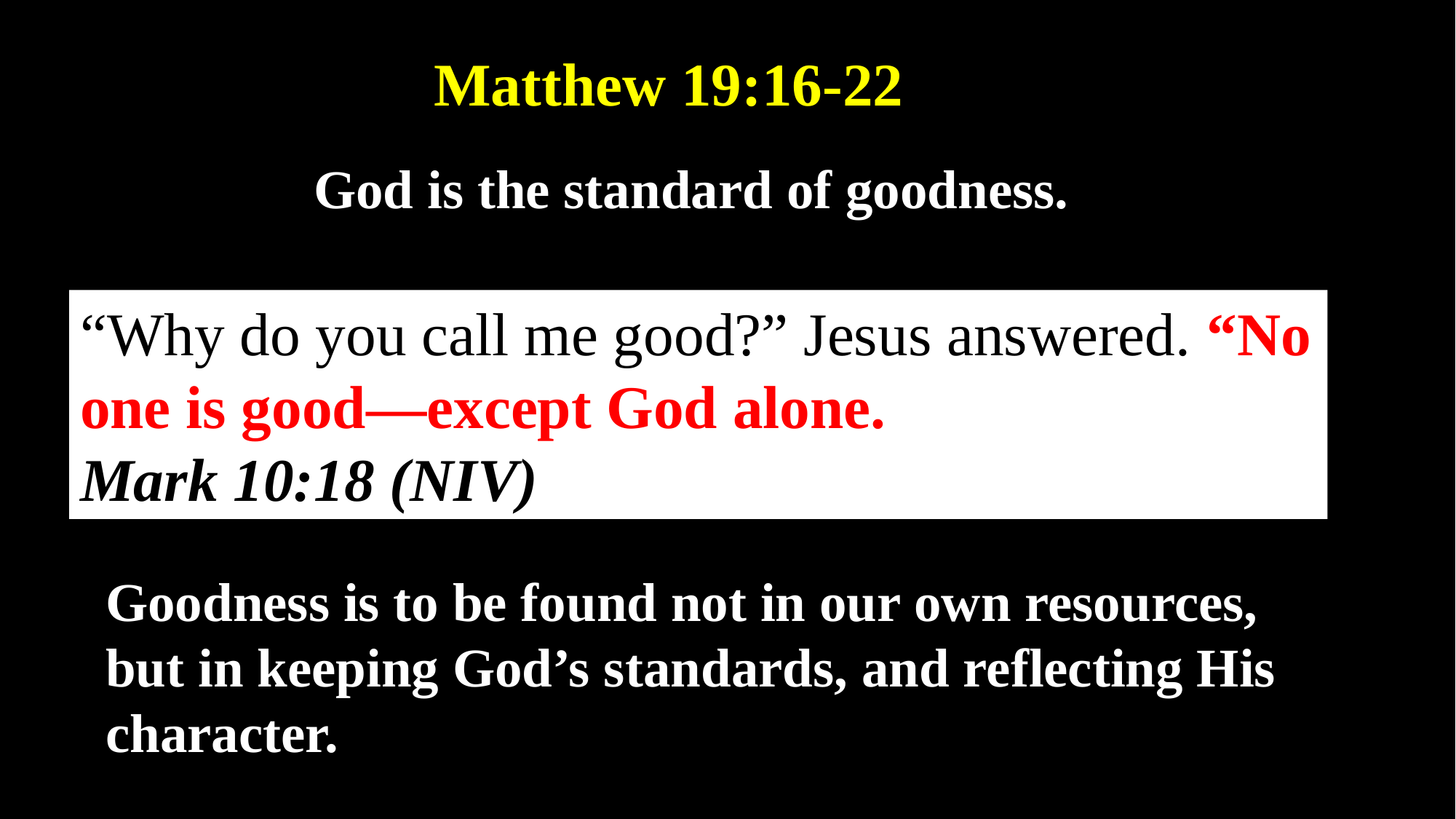

Matthew 19:16-22
God is the standard of goodness.
“Why do you call me good?” Jesus answered. “No one is good—except God alone.
Mark 10:18 (NIV)
Goodness is to be found not in our own resources, but in keeping God’s standards, and reflecting His character.